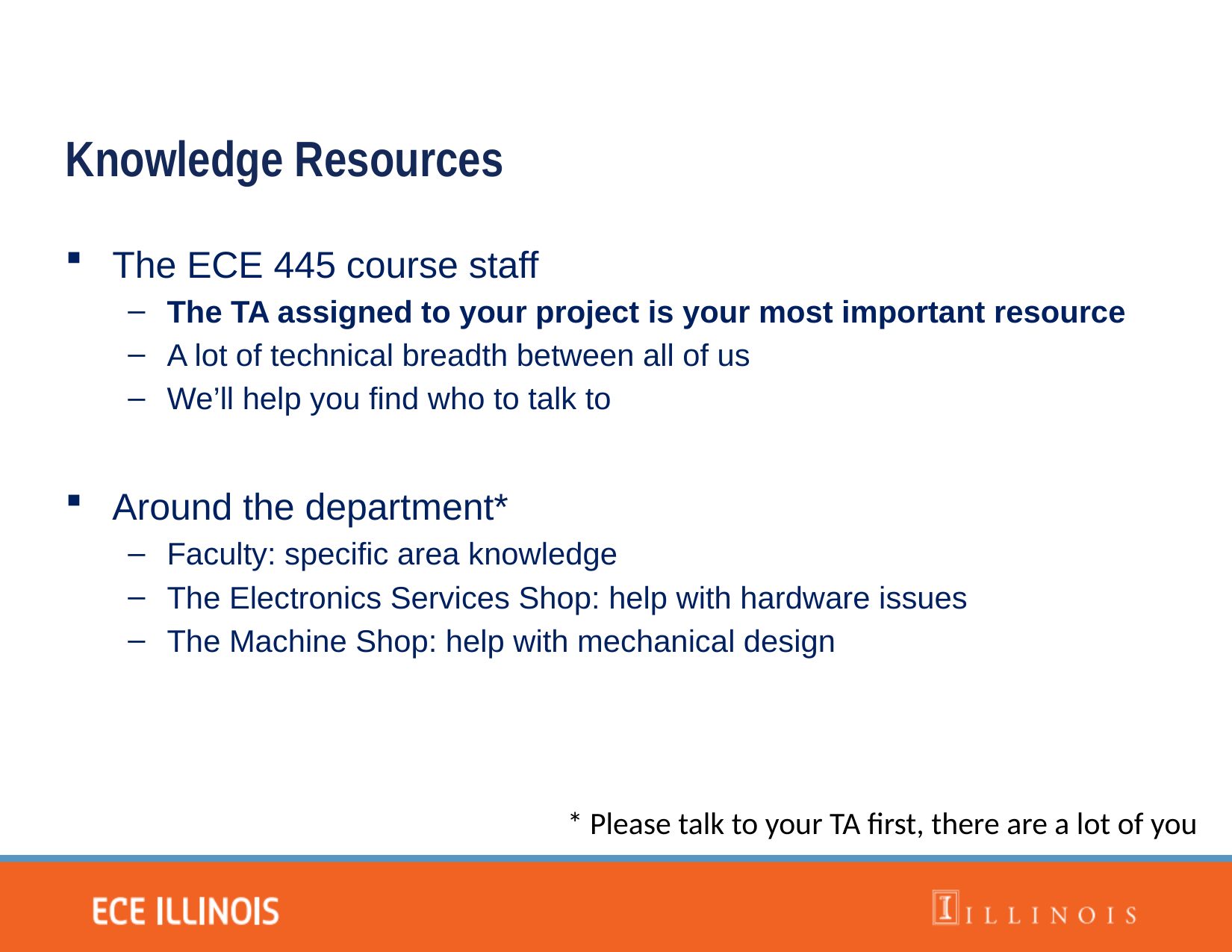

Knowledge Resources
The ECE 445 course staff
The TA assigned to your project is your most important resource
A lot of technical breadth between all of us
We’ll help you find who to talk to

Around the department*
Faculty: specific area knowledge
The Electronics Services Shop: help with hardware issues
The Machine Shop: help with mechanical design

* Please talk to your TA first, there are a lot of you